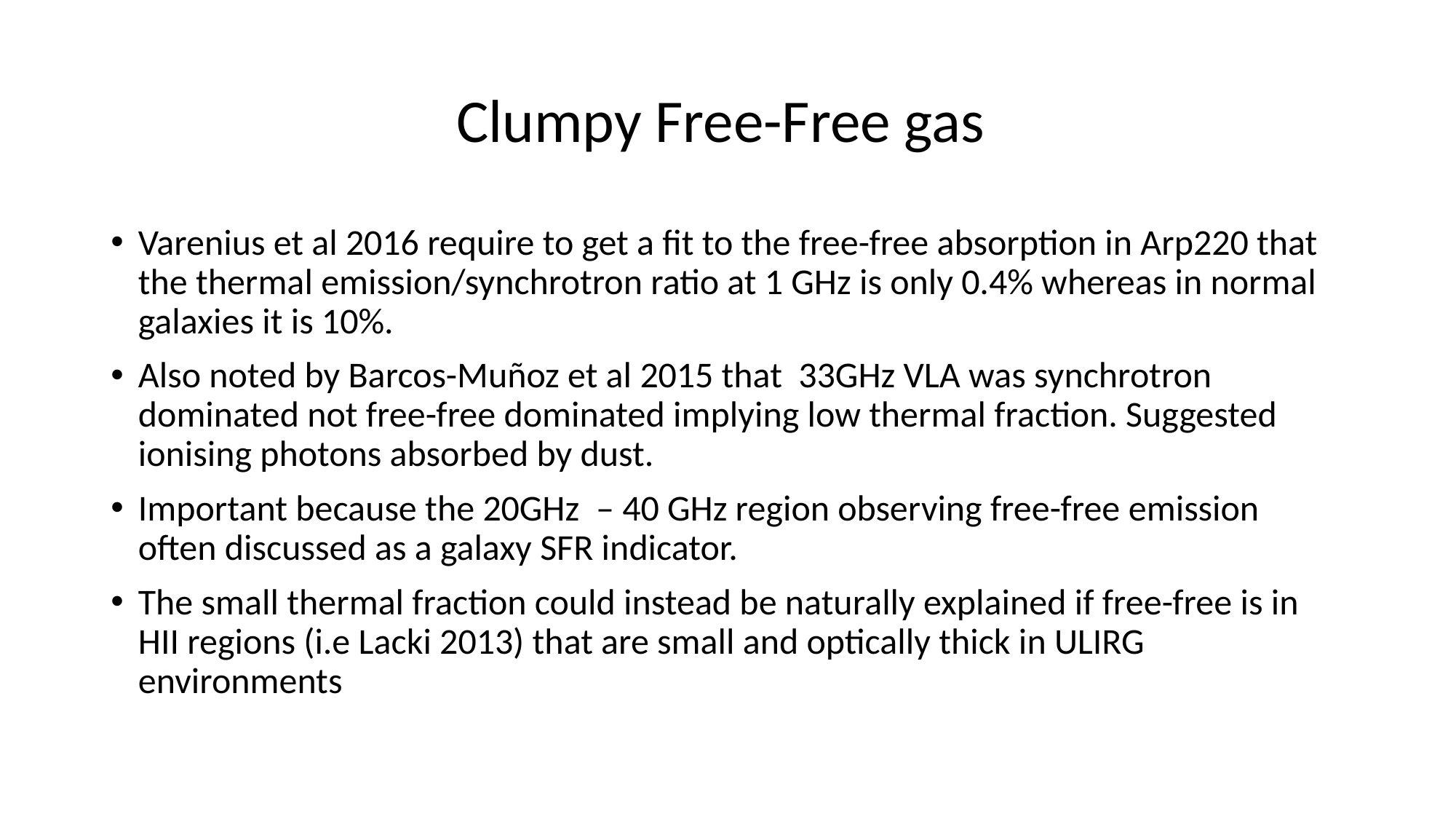

# Clumpy Free-Free gas
Varenius et al 2016 require to get a fit to the free-free absorption in Arp220 that the thermal emission/synchrotron ratio at 1 GHz is only 0.4% whereas in normal galaxies it is 10%.
Also noted by Barcos-Muñoz et al 2015 that  33GHz VLA was synchrotron dominated not free-free dominated implying low thermal fraction. Suggested ionising photons absorbed by dust.
Important because the 20GHz  – 40 GHz region observing free-free emission often discussed as a galaxy SFR indicator.
The small thermal fraction could instead be naturally explained if free-free is in HII regions (i.e Lacki 2013) that are small and optically thick in ULIRG environments